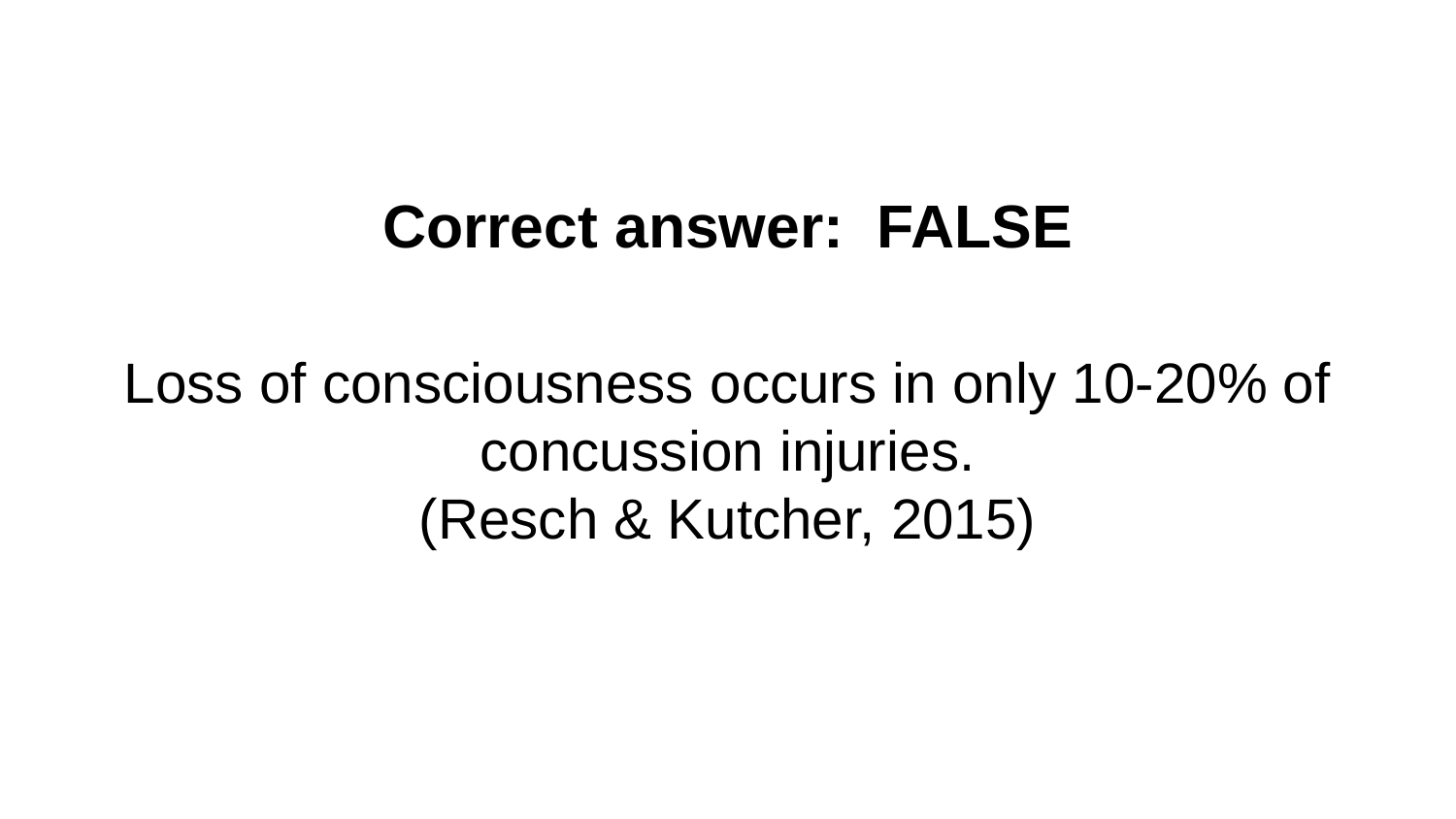

# Correct answer:  FALSE
Loss of consciousness occurs in only 10-20% of concussion injuries.
(Resch & Kutcher, 2015)